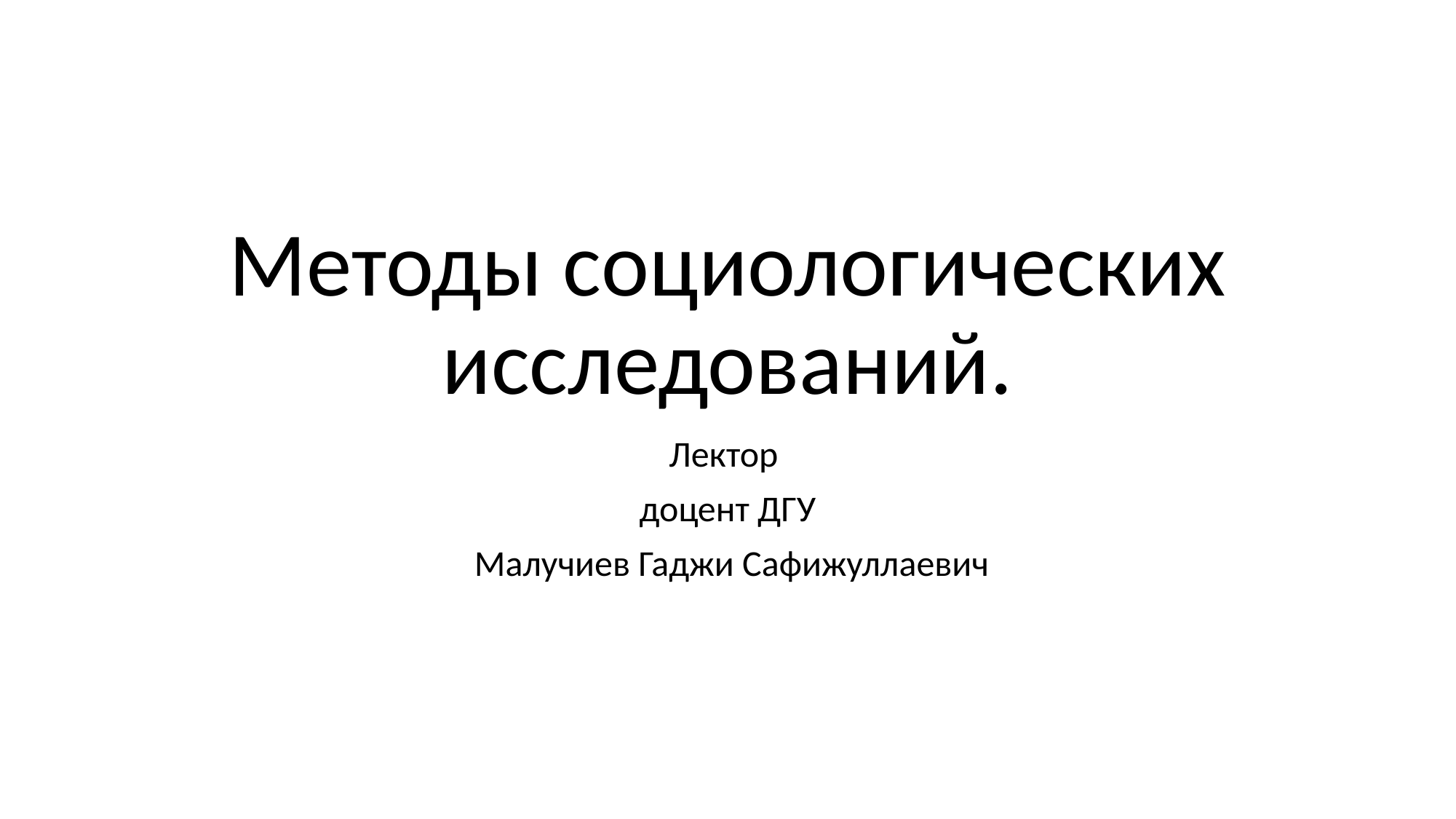

# Методы социологических исследований.
Лектор
доцент ДГУ
 Малучиев Гаджи Сафижуллаевич